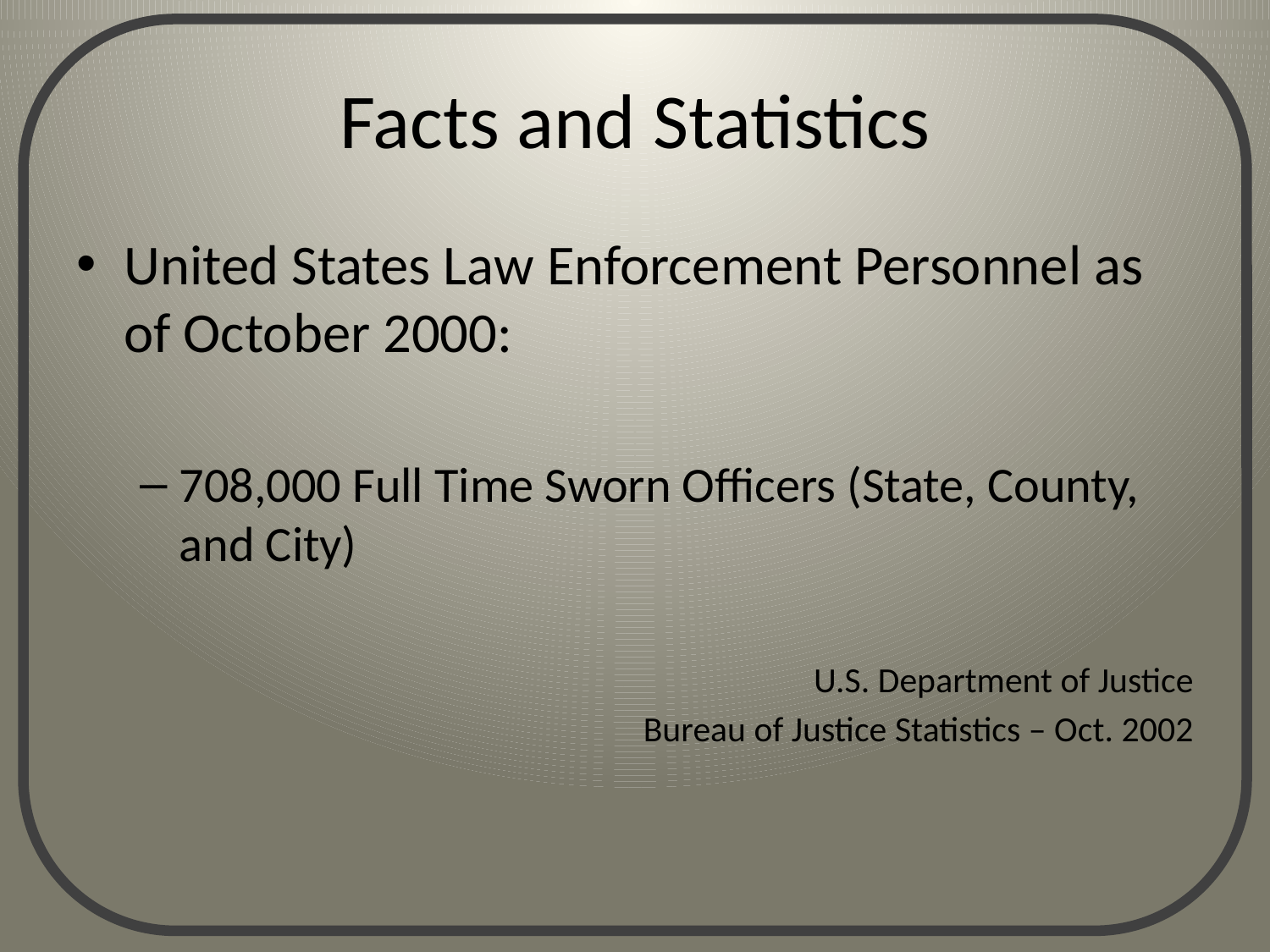

# Facts and Statistics
United States Law Enforcement Personnel as of October 2000:

708,000 Full Time Sworn Officers (State, County, and City)

U.S. Department of Justice
Bureau of Justice Statistics – Oct. 2002